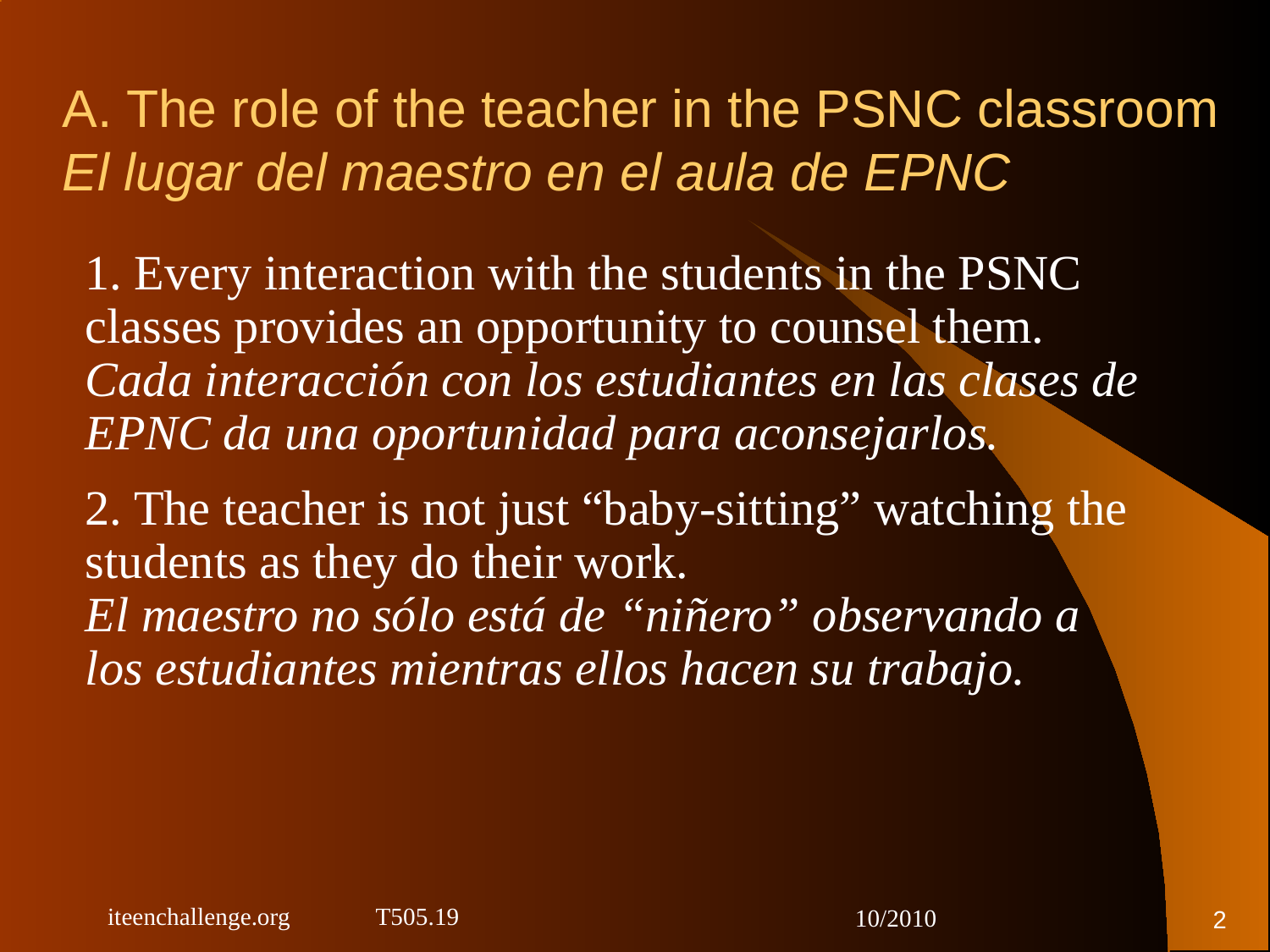

# A. The role of the teacher in the PSNC classroom El lugar del maestro en el aula de EPNC
1. Every interaction with the students in the PSNC classes provides an opportunity to counsel them. Cada interacción con los estudiantes en las clases de EPNC da una oportunidad para aconsejarlos.
2. The teacher is not just “baby-sitting” watching the students as they do their work.                                  El maestro no sólo está de “niñero” observando a los estudiantes mientras ellos hacen su trabajo.
2
iteenchallenge.org              T505.19
10/2010